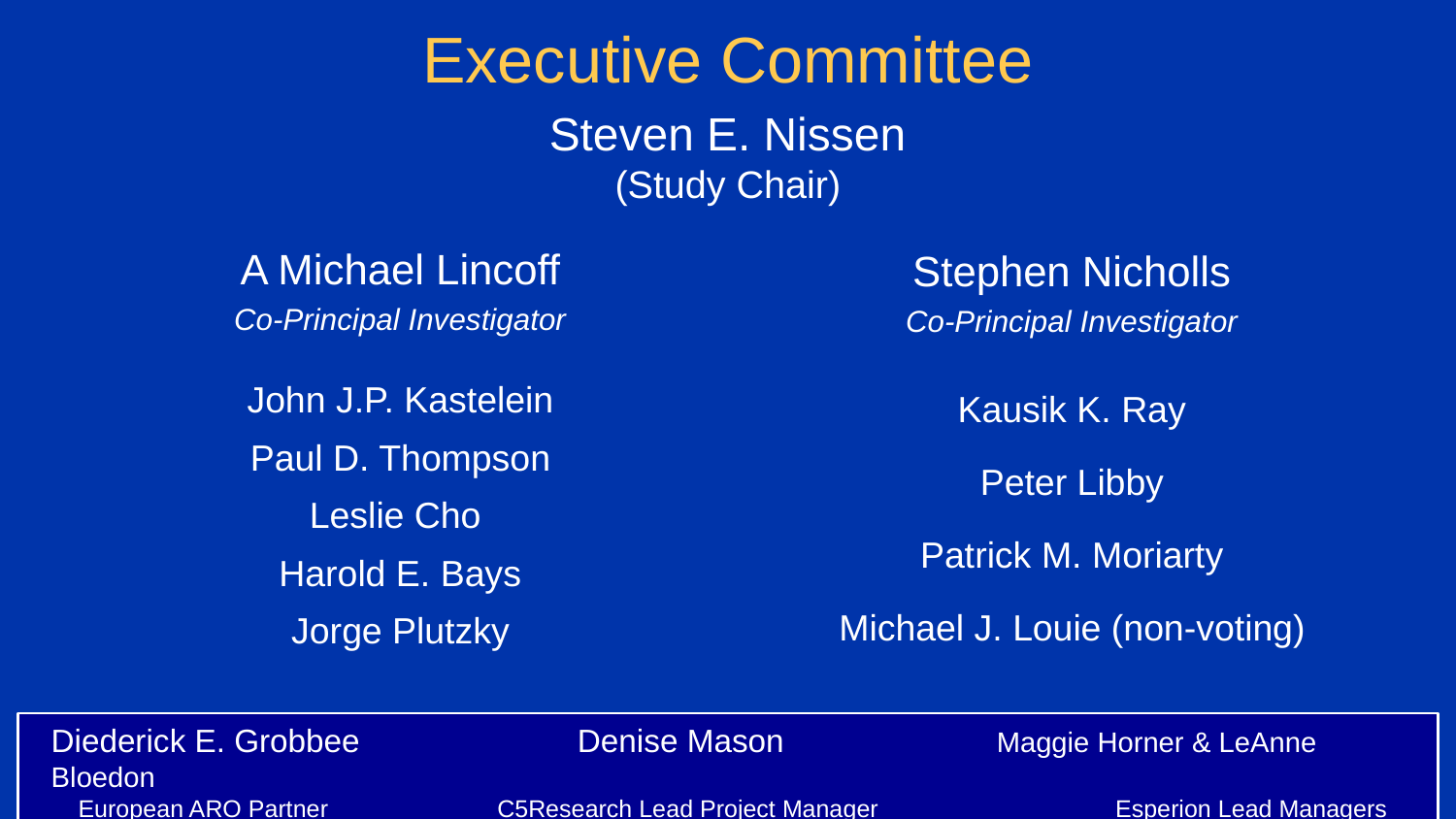

Executive Committee
Steven E. Nissen
(Study Chair)
A Michael Lincoff
Co-Principal Investigator
John J.P. Kastelein
Paul D. Thompson
Leslie Cho
Harold E. Bays
Jorge Plutzky

Stephen Nicholls
Co-Principal Investigator
Kausik K. Ray
Peter Libby
Patrick M. Moriarty
Michael J. Louie (non-voting)
Diederick E. Grobbee 	    Denise Mason 	Maggie Horner & LeAnne Bloedon
    European ARO Partner                         C5Research Lead Project Manager                  	Esperion Lead Managers
2